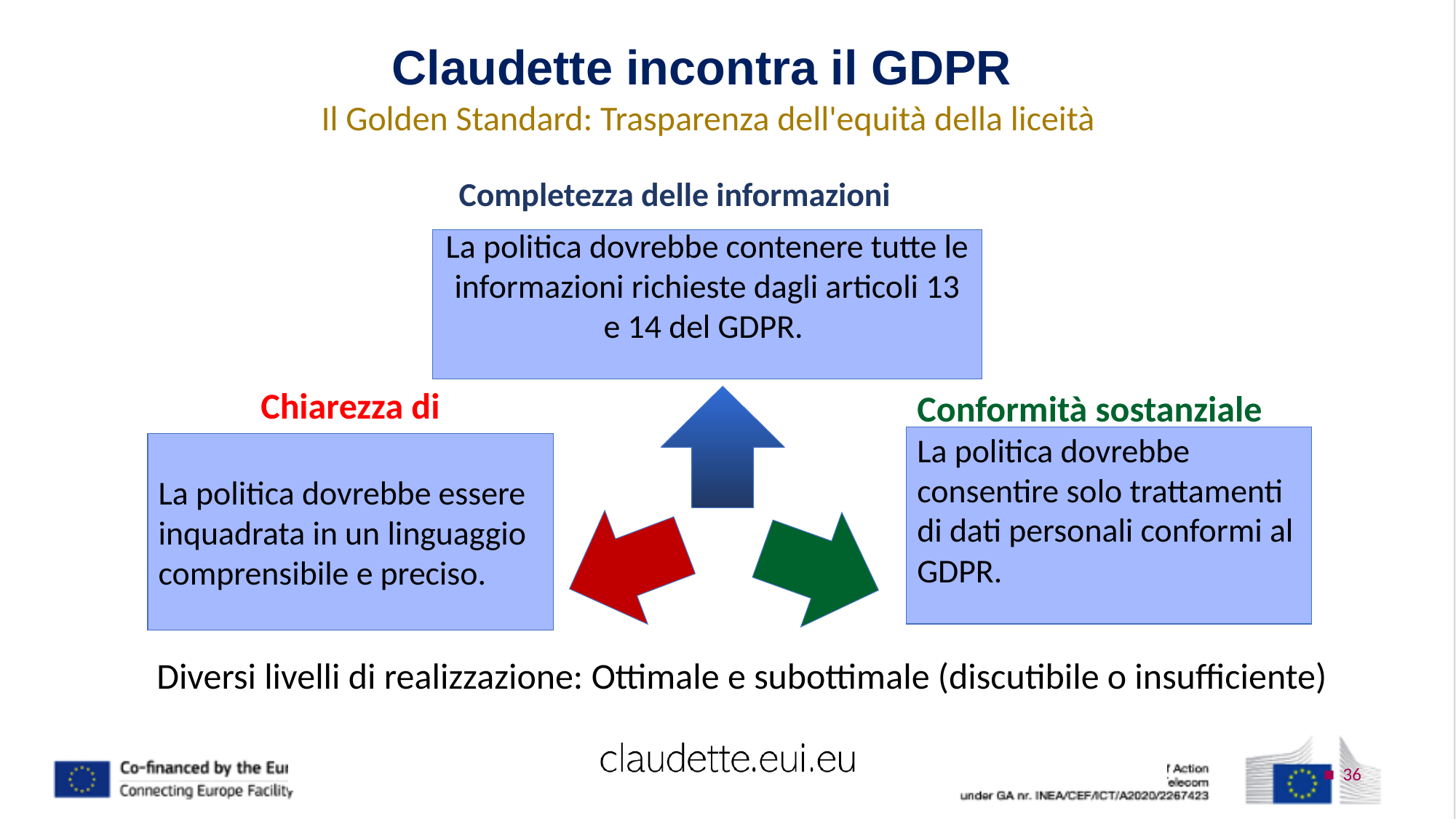

# Claudette incontra il GDPR
Il Golden Standard: Trasparenza dell'equità della liceità

Completezza delle informazioni
La politica dovrebbe contenere tutte le informazioni richieste dagli articoli 13 e 14 del GDPR.

Chiarezza di espressione
Conformità sostanziale

La politica dovrebbe consentire solo trattamenti di dati personali conformi al GDPR.

La politica dovrebbe essere inquadrata in un linguaggio comprensibile e preciso.
Diversi livelli di realizzazione: Ottimale e subottimale (discutibile o insufficiente)